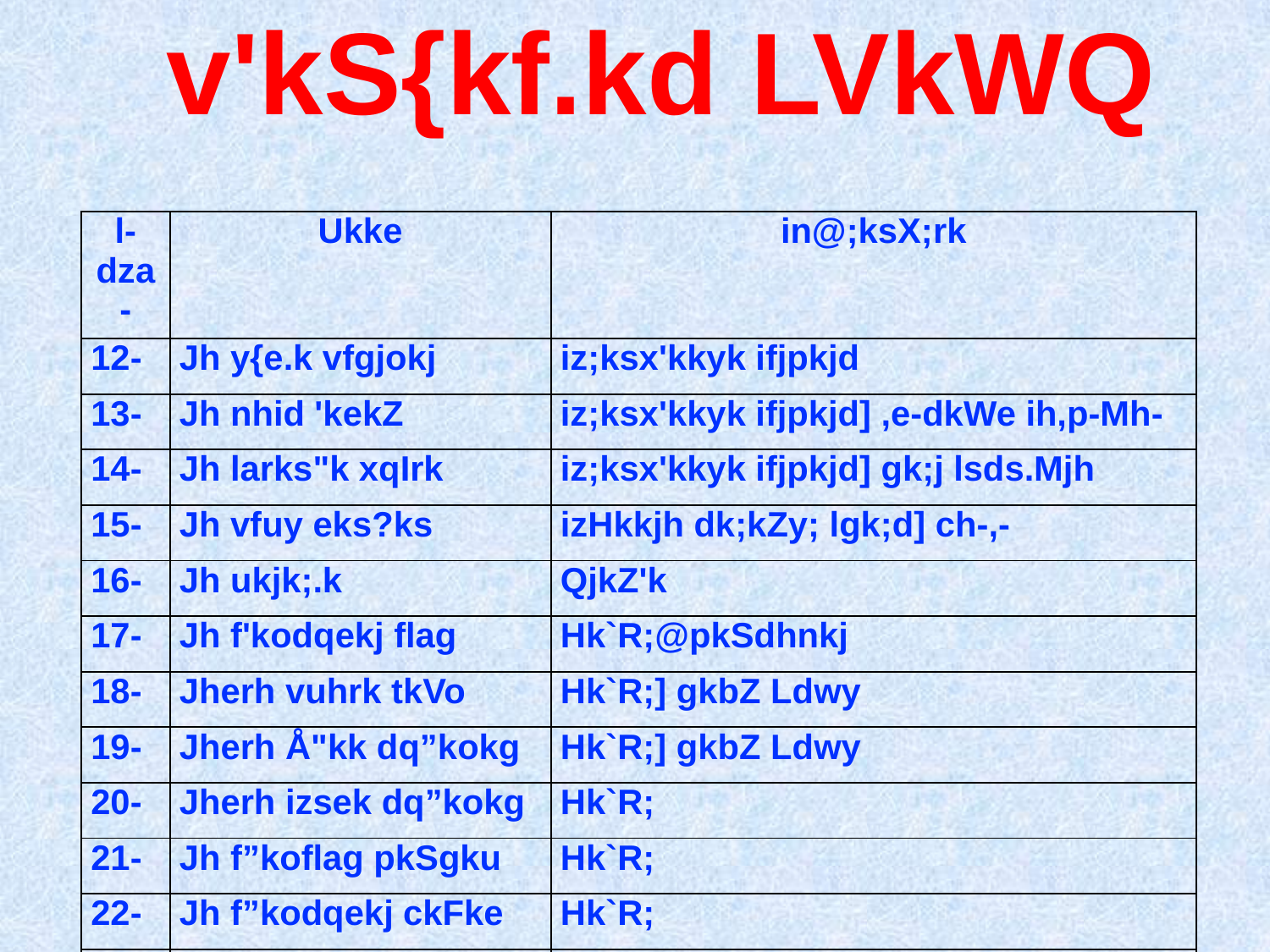

v'kS{kf.kd LVkWQ

| l-dza- | Ukke | in@;ksX;rk |
| --- | --- | --- |
| 12- | Jh y{e.k vfgjokj | iz;ksx'kkyk ifjpkjd |
| 13- | Jh nhid 'kekZ | iz;ksx'kkyk ifjpkjd] ,e-dkWe ih,p-Mh- |
| 14- | Jh larks"k xqIrk | iz;ksx'kkyk ifjpkjd] gk;j lsds.Mjh |
| 15- | Jh vfuy eks?ks | izHkkjh dk;kZy; lgk;d] ch-,- |
| 16- | Jh ukjk;.k | QjkZ'k |
| 17- | Jh f'kodqekj flag | Hk`R;@pkSdhnkj |
| 18- | Jherh vuhrk tkVo | Hk`R;] gkbZ Ldwy |
| 19- | Jherh Å"kk dq”kokg | Hk`R;] gkbZ Ldwy |
| 20- | Jherh izsek dq”kokg | Hk`R; |
| 21- | Jh f”koflag pkSgku | Hk`R; |
| 22- | Jh f”kodqekj ckFke | Hk`R; |
| 23- | Jh izhre dq”kokg | Hk`R; |